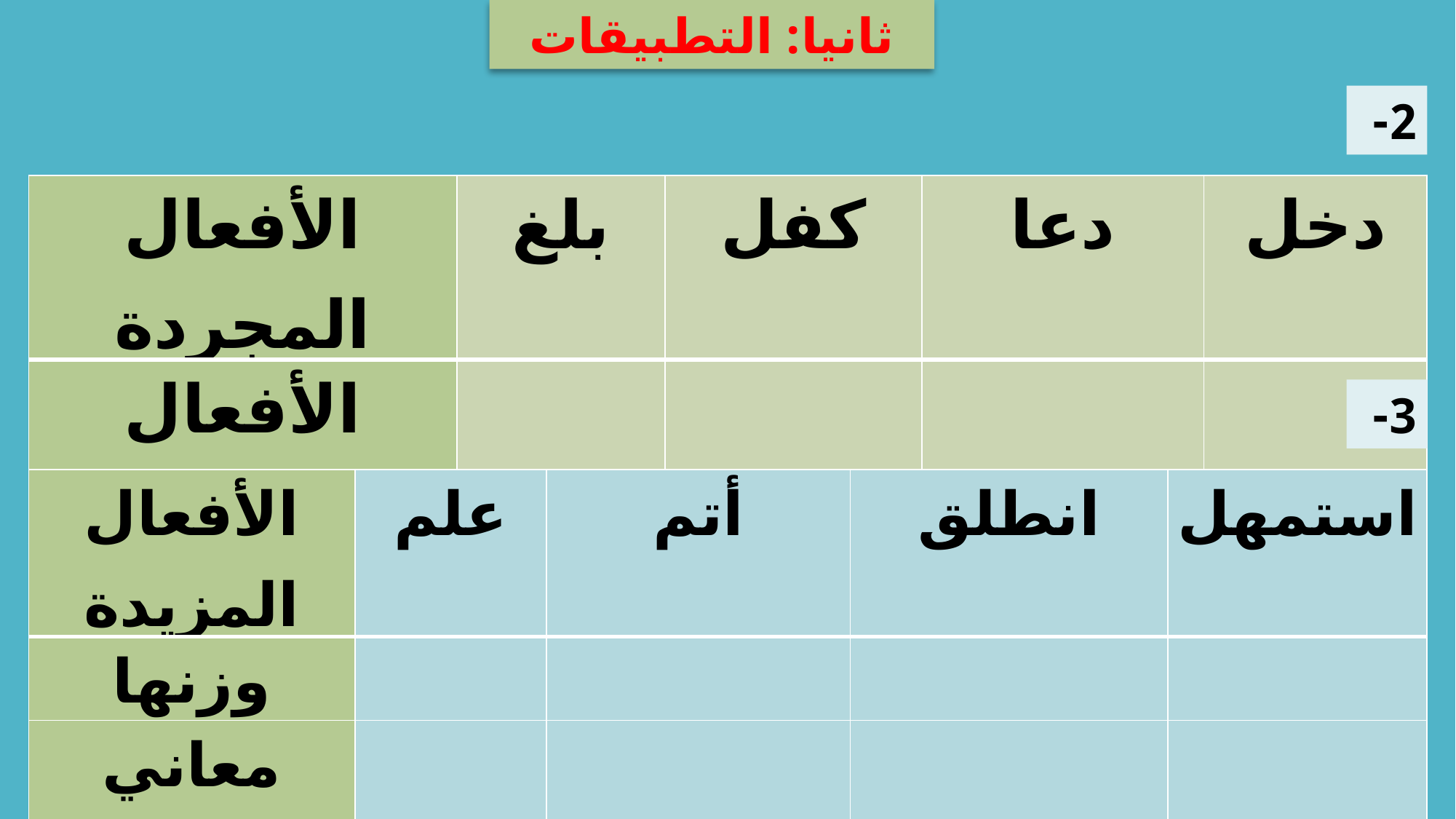

ثانيا: التطبيقات
2-
| الأفعال المجردة | بلغ | كفل | دعا | دخل |
| --- | --- | --- | --- | --- |
| الأفعال المزيدة |  |  |  |  |
3-
| الأفعال المزيدة | علم | أتم | انطلق | استمهل |
| --- | --- | --- | --- | --- |
| وزنها |  |  |  |  |
| معاني الزيادة |  |  |  |  |